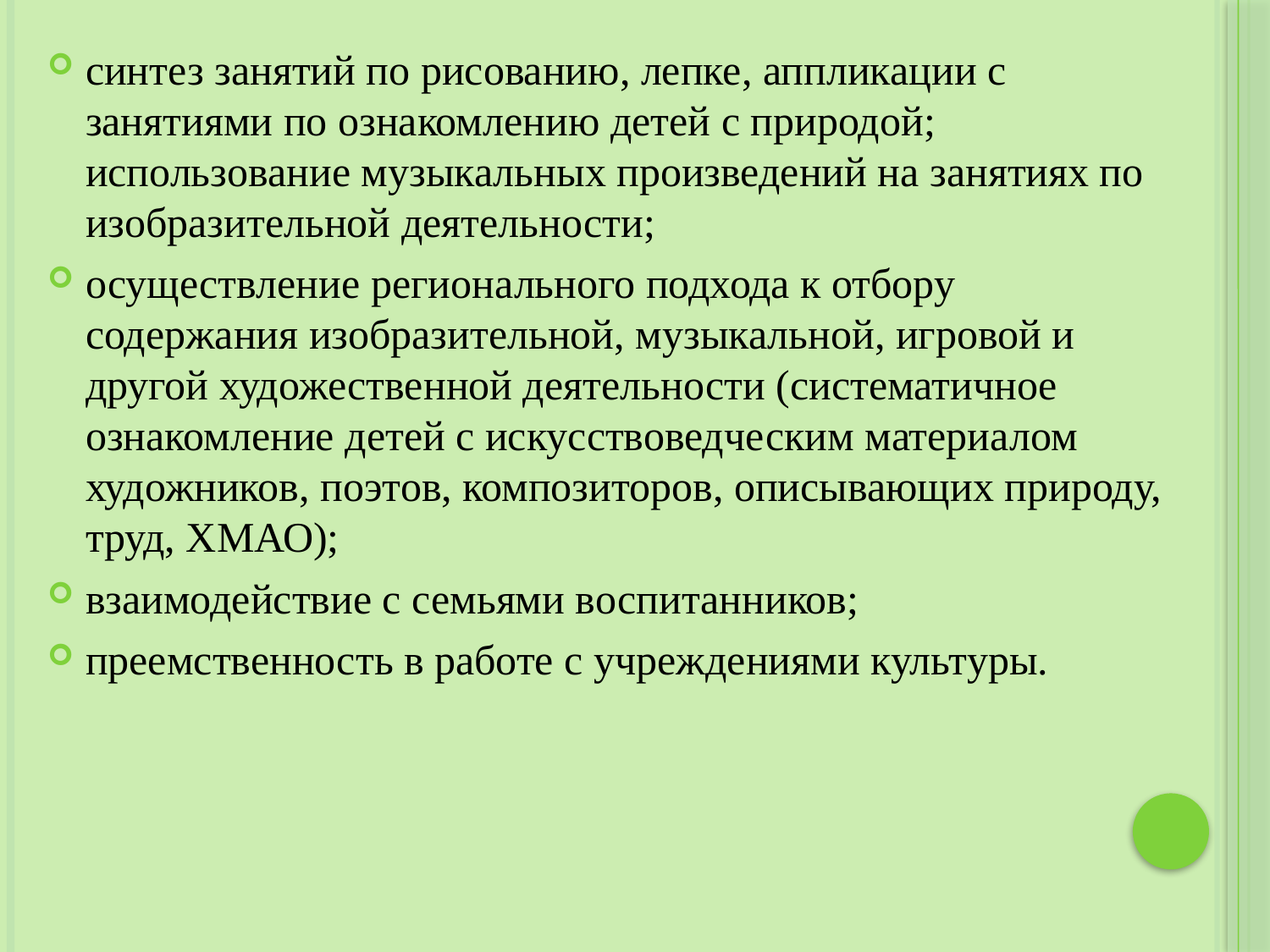

синтез занятий по рисованию, лепке, аппликации с занятиями по ознакомлению детей с природой; использование музыкальных произведений на занятиях по изобразительной деятельности;
осуществление регионального подхода к отбору содержания изобразительной, музыкальной, игровой и другой художественной деятельности (систематичное ознакомление детей с искусствоведческим материалом художников, поэтов, композиторов, описывающих природу, труд, ХМАО);
взаимодействие с семьями воспитанников;
преемственность в работе с учреждениями культуры.